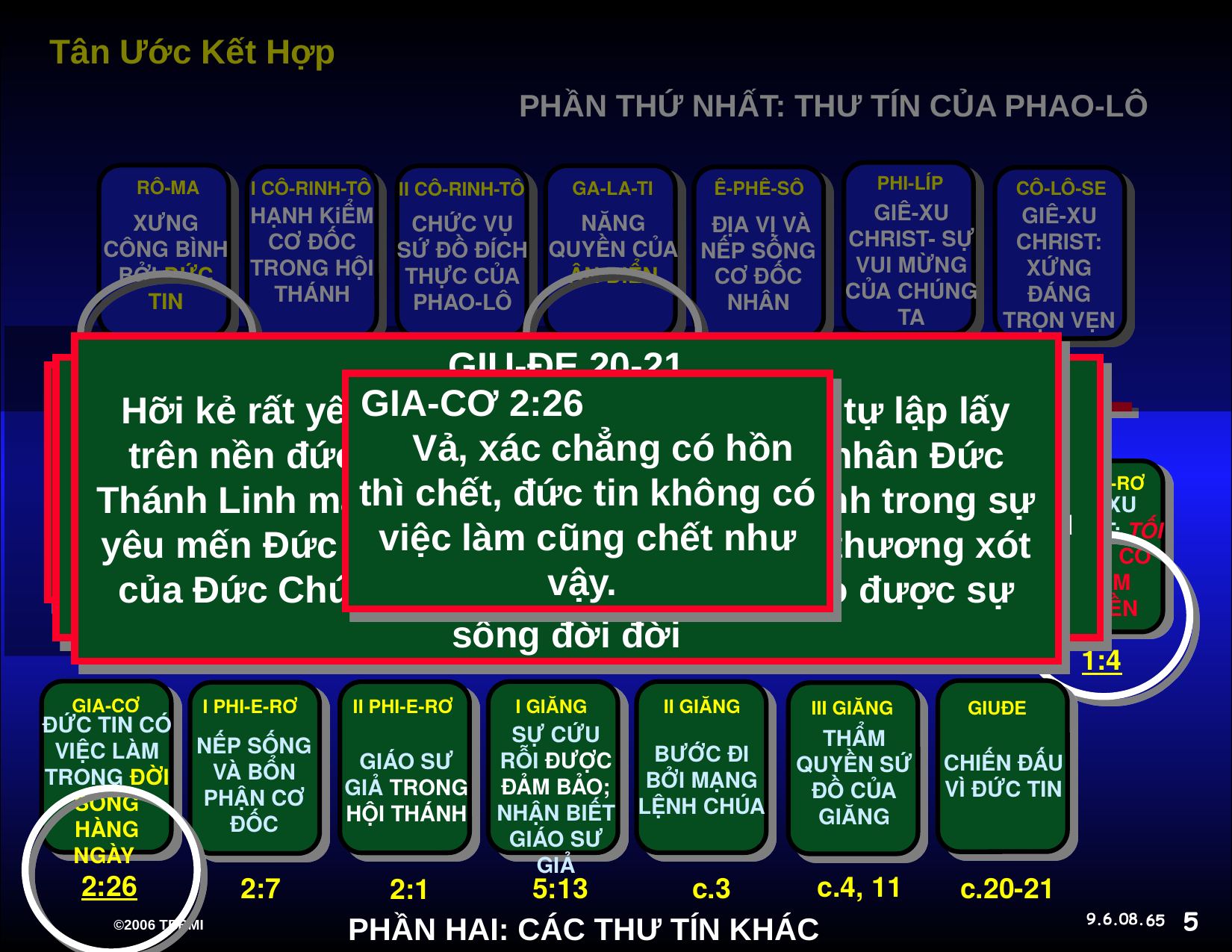

PHẦN THỨ NHẤT: THƯ TÍN CỦA PHAO-LÔ

PHI-LÍP
GIÊ-XU CHRIST- SỰ VUI MỪNG CỦA CHÚNG TA
4:4

RÔ-MA
XƯNG CÔNG BÌNH BỞI ĐỨC TIN
1:17

GA-LA-TI
NĂNG QUYỀN CỦA ÂN ĐIỂN
3:2

II CÔ-RINH-TÔ
CHỨC VỤ SỨ ĐỒ ĐÍCH THỰC CỦA PHAO-LÔ
12:9

I CÔ-RINH-TÔ
HẠNH KiỂM CƠ ĐỐC TRONG HỘI THÁNH
1:2

Ê-PHÊ-SÔ
 ĐỊA VỊ VÀ NẾP SỐNG CƠ ĐỐC NHÂN
1:3

CÔ-LÔ-SE
GIÊ-XU CHRIST: XỨNG ĐÁNG TRỌN VẸN
2:10

GIU-ĐE 20-21
Hỡi kẻ rất yêu dấu, về phần anh em, hãy tự lập lấy trên nền đức tin rất thánh của mình, và nhân Đức Thánh Linh mà cầu nguyện … hãy giữ mình trong sự yêu mến Đức Chúa Trời, và trông đợi sự thương xót của Đức Chúa Jêsus Christ chúng ta cho được sự sống đời đời
III GIĂNG 4; 11
‏ Tôi nghe con cái tôi làm theo lẽ thật, thì không còn có sự gì vui mừng hơn nữa…Hỡi kẻ rất yêu dấu, chớ bắt chước điều dữ, nhưng bắt chước điều lành. Ai làm điều lành là thuộc về Đức Chúa Trời; còn kẻ làm điều dữ, chẳng hề thấy Đức Chúa Trời.
HÊBƠRƠ 1:4
Vậy được hưởng danh cao hơn danh thiên sứ bao nhiêu, thì trở nên cao trọng hơn thiên sứ bấy nhiêu.
II PHI-E-RƠ 2:1
Dầu vậy, trong dân chúng cũng đã có tiên tri giả, và cũng sẽ có giáo sư giả trong anh em; họ sẽ truyền những đạo dối làm hại, chối Chúa đã chuộc mình, tự mình chuốc lấy sự hủy phá thình lình.
I PHI-E-RƠ 2:7
Vậy nên, cho anh em là kẻ đã tin, thì là đá quí; nhưng cho những kẻ không tin, thì Hòn đá mà bị thợ xây nhà loại ra, Bèn trở nên đá góc nhà, là Đá gây cho vấp váp, là đá lớn làm cho sa ngã
GIA-CƠ 2:26                          Vả, xác chẳng có hồn thì chết, đức tin không có việc làm cũng chết như vậy.
GIÊ-XU CHRIST- SỰ VUI MỪNG CỦA CHÚNG TA
4:4
I GIĂNG 5:13
Ta đã viết những điều nầy cho các con, hầu cho các con biết mình có sự sống đời đời, là kẻ nào tin đến danh Con Đức Chúa Trời.
II GIĂNG 3
Nguyền xin ân điển, sự thương xót, sự bình an, bởi Đức Chúa Trời là Cha, và bởi Đức Chúa Jêsus Christ là Con của Cha, được ở cùng chúng ta, trong lẽ thật và sự yêu thương!

I TI-MÔ-THÊ
TRẬT TỰ HỢP LÝ TRONG HỘI THÁNH
2:8

II TI-MÔ-THÊ

BẢO VỆ TIN LÀNH; HÃY GIẢNG ĐẠO
1:13

I TÊ-SA-LÔ-NI-CA
SỰ KIỆN CỦA NHỮNG NGÀY SAU RỐT
1:10

II TÊ-SA-LÔ-NI-CA

NGÀY CHÚA ĐẾN
1:6

TÍT
PHẨM CHẤT CỦA         TRƯỞNG LÃO
2:1-2

PHI-LÊ-MÔN
CHẤP NHẬN NHAU TRONG ĐẤNG CHRIST
v.17-18

HÊ-BƠ-RƠ
GIÊ-XU CHRIST: TỐI CAO,   CÓ THẨM QUYỀN
1:4

GIUĐE

CHIẾN ĐẤU VÌ ĐỨC TIN
c.20-21

GIA-CƠ
ĐỨC TIN CÓ VIỆC LÀM TRONG ĐỜI SỐNG HÀNG NGÀY
2:26

I GIĂNG
SỰ CỨU RỖI ĐƯỢC ĐẢM BẢO; NHẬN BIẾT GIÁO SƯ GIẢ
5:13

II GIĂNG

BƯỚC ĐI BỞI MẠNG LỆNH CHÚA
c.3

II PHI-E-RƠ

GIÁO SƯ GIẢ TRONG HỘI THÁNH
2:1

I PHI-E-RƠ
NẾP SỐNG VÀ BỔN PHẬN CƠ ĐỐC
2:7

III GIĂNG
THẨM QUYỀN SỨ ĐỒ CỦA GIĂNG
c.4, 11

5
PHẦN HAI: CÁC THƯ TÍN KHÁC
65